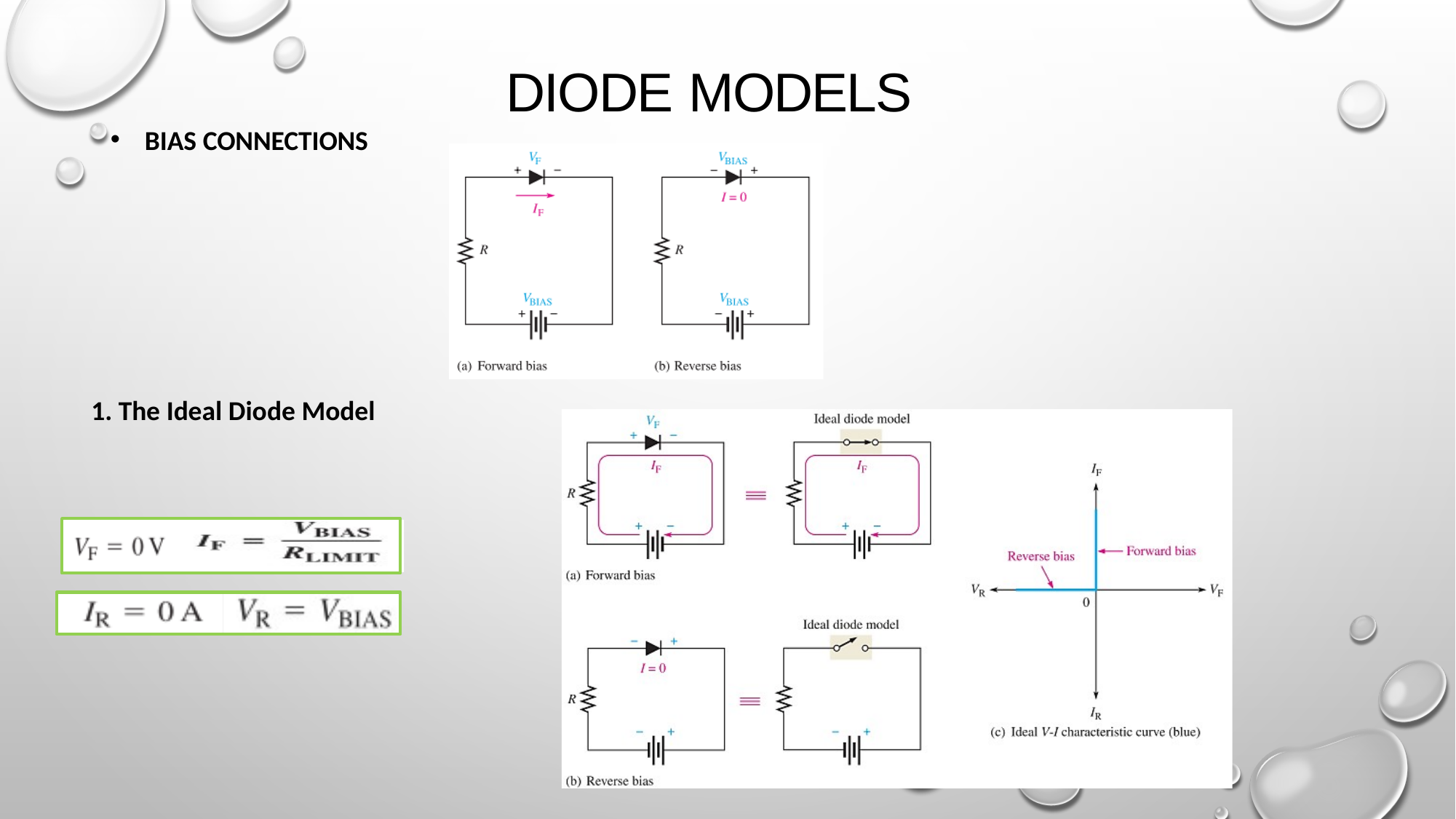

# DIODE MODELS
Bias Connections

1. The Ideal Diode Model